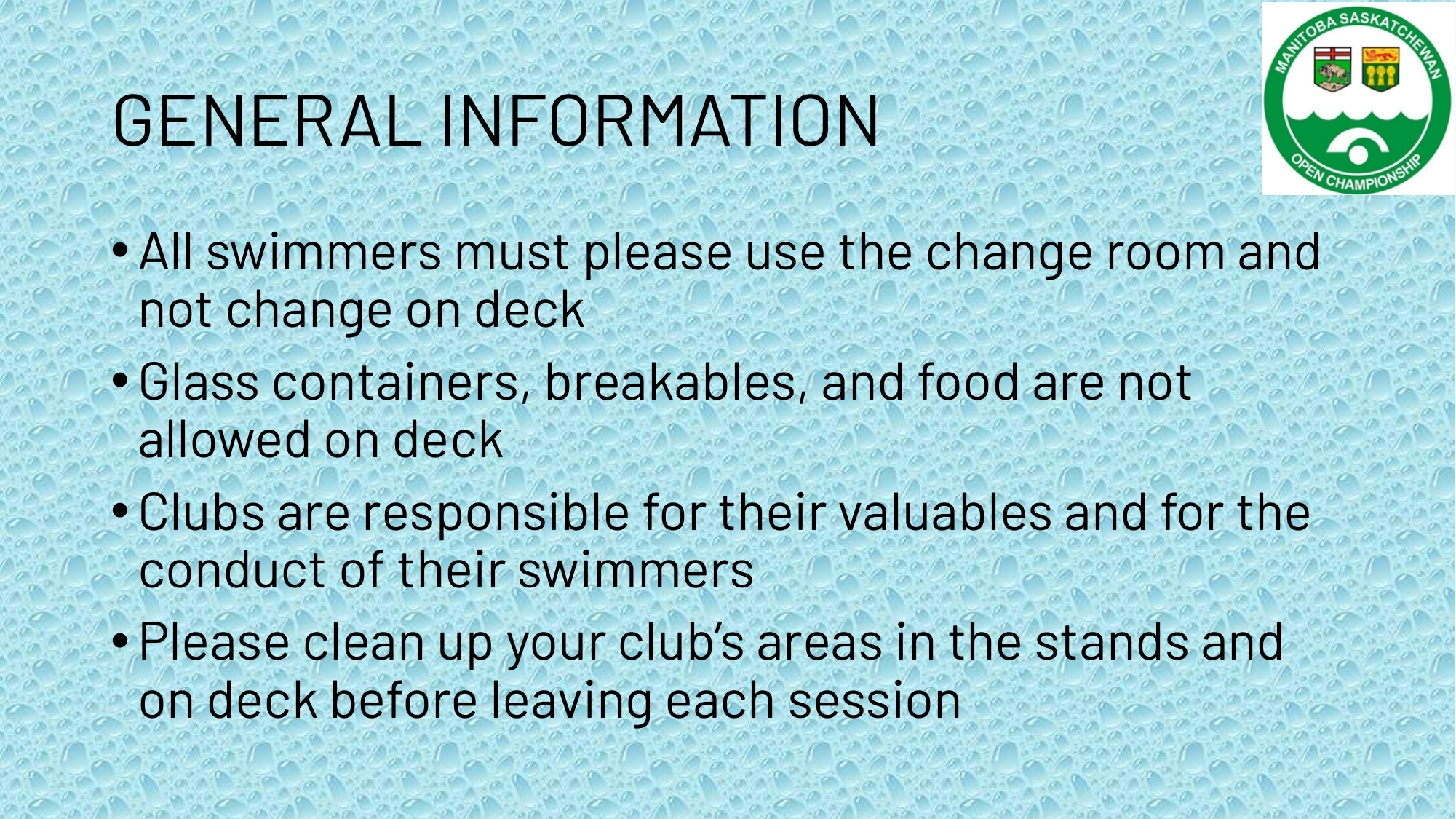

# GENERAL INFORMATION
All swimmers must please use the change room and not change on deck
Glass containers, breakables, and food are not allowed on deck
Clubs are responsible for their valuables and for the conduct of their swimmers
Please clean up your club’s areas in the stands and on deck before leaving each session